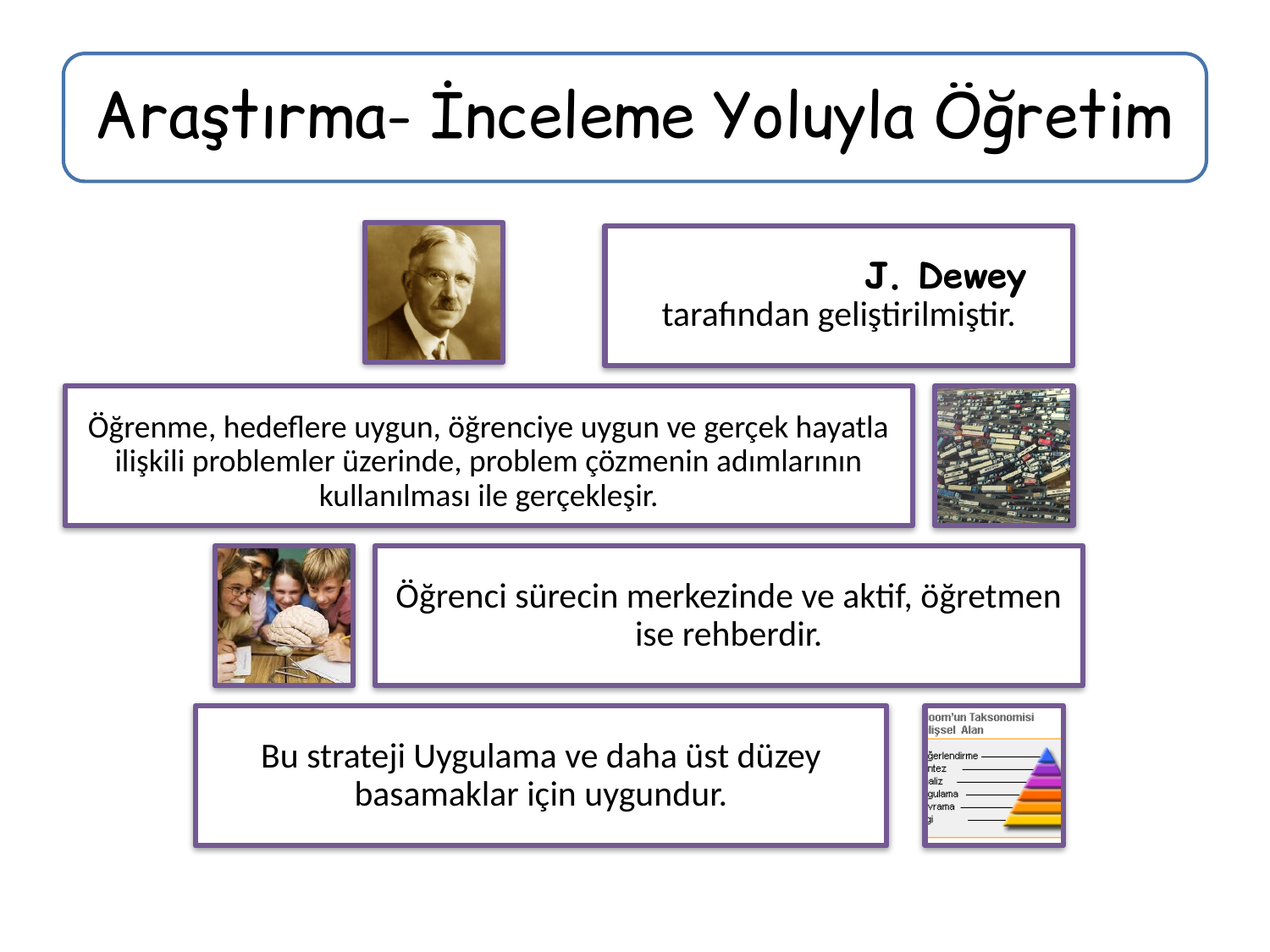

Araştırma- İnceleme Yoluyla Öğretim
              J. Dewey tarafından geliştirilmiştir.

Öğrenme, hedeflere uygun, öğrenciye uygun ve gerçek hayatla ilişkili problemler üzerinde, problem çözmenin adımlarının kullanılması ile gerçekleşir.

Öğrenci sürecin merkezinde ve aktif, öğretmen ise rehberdir.
Bu strateji Uygulama ve daha üst düzey basamaklar için uygundur.